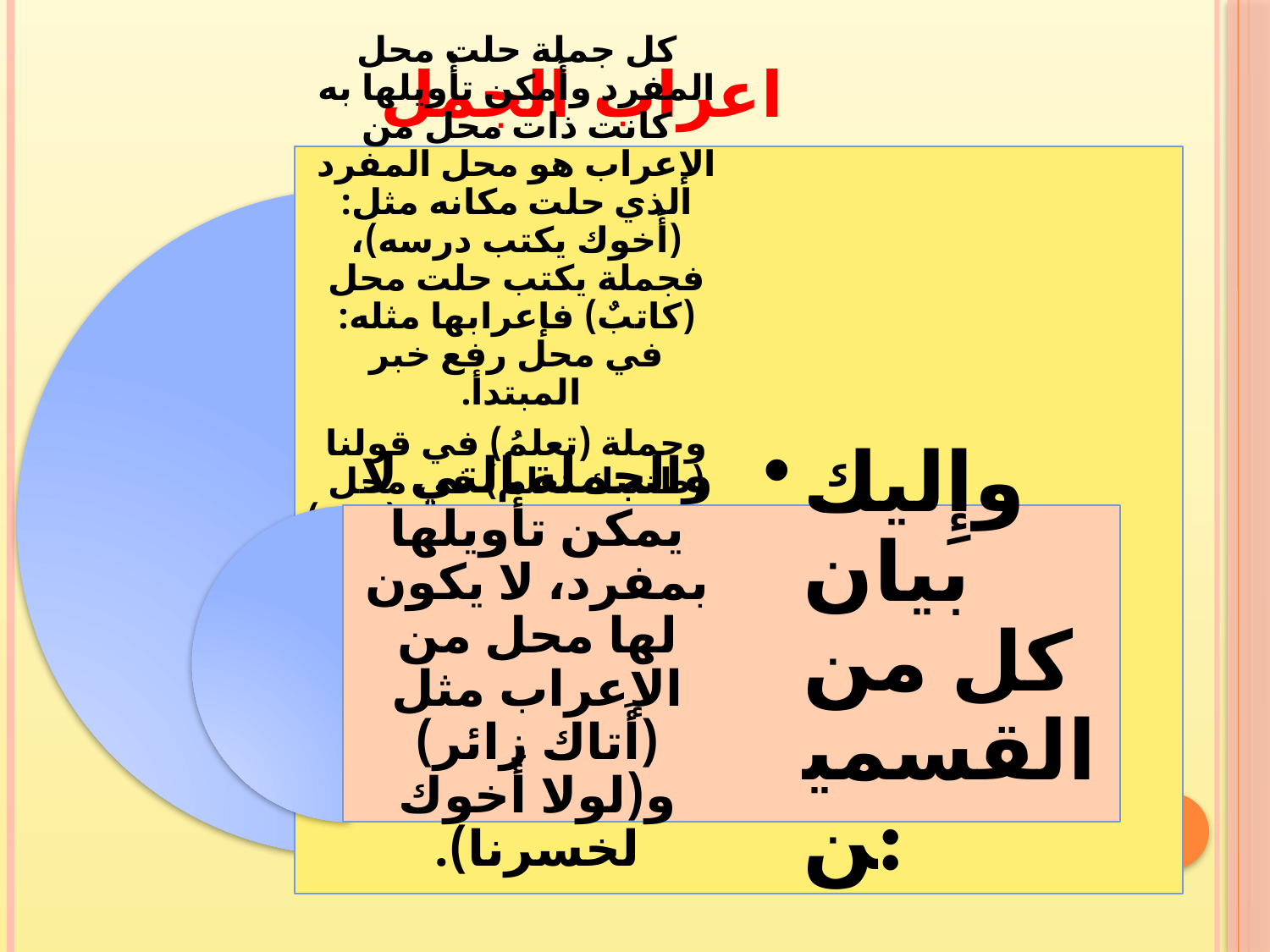

# اعراب الجمل
كل جملة حلت محل المفرد وأَمكن تأْويلها به كانت ذات محل من الإعراب هو محل المفرد الذي حلت مكانه مثل: (أَخوك يكتب درسه)، فجملة يكتب حلت محل (كاتبٌ) فإعرابها مثله: في محل رفع خبر المبتدأ.
وجملة (تعلمُ) في قولنا (ظننتك تعلم) في محل نصب، مفعول ثان لـ(ظن) لأَن التأْويل (ظننتك عالماً).
والجملة التي لا يمكن تأْويلها بمفرد، لا يكون لها محل من الإعراب مثل (أَتاك زائر) و(لولا أَخوك لخسرنا).
وإِليك بيان كل من القسمين: